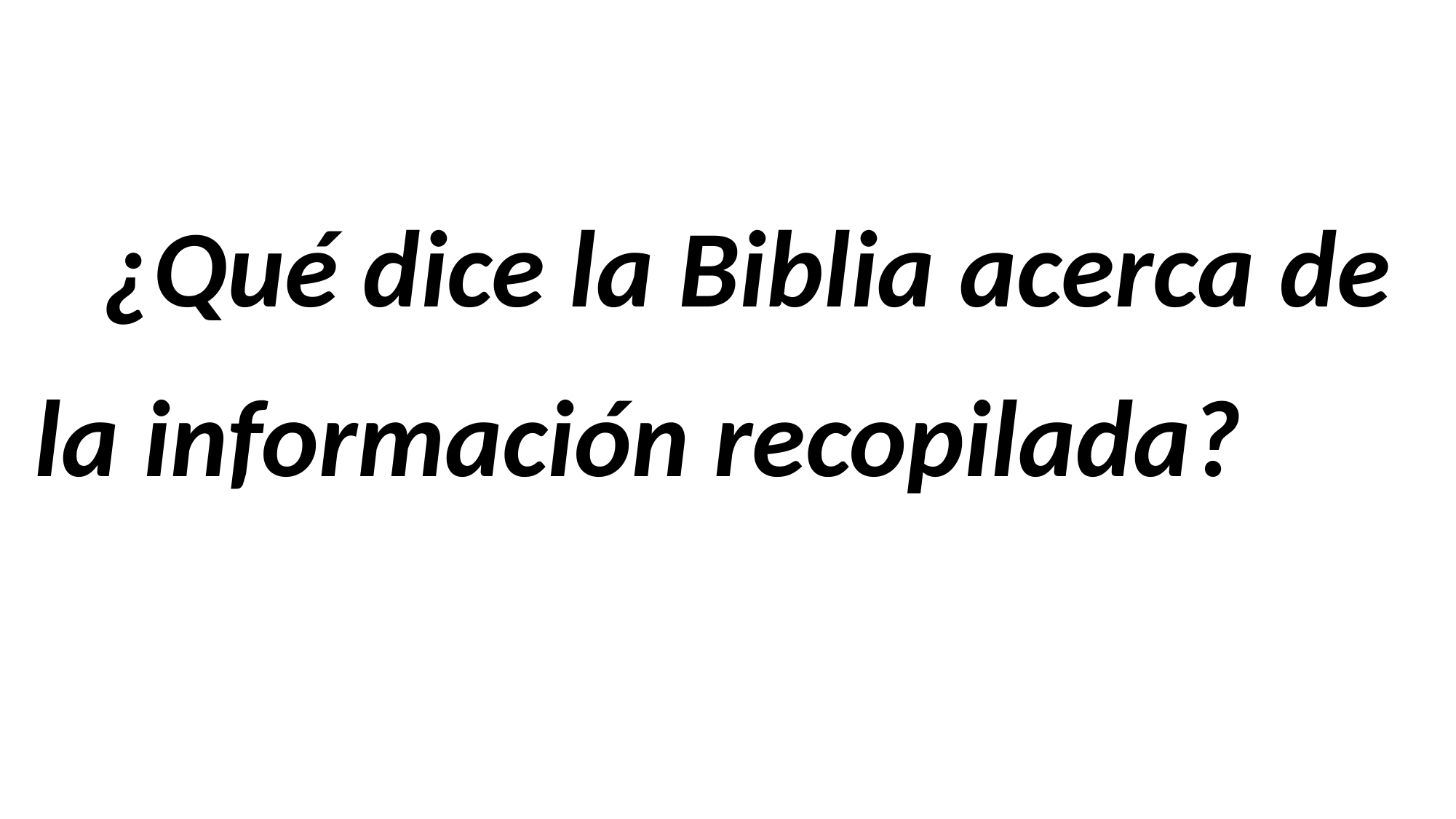

¿Qué dice la Biblia acerca de la información recopilada?